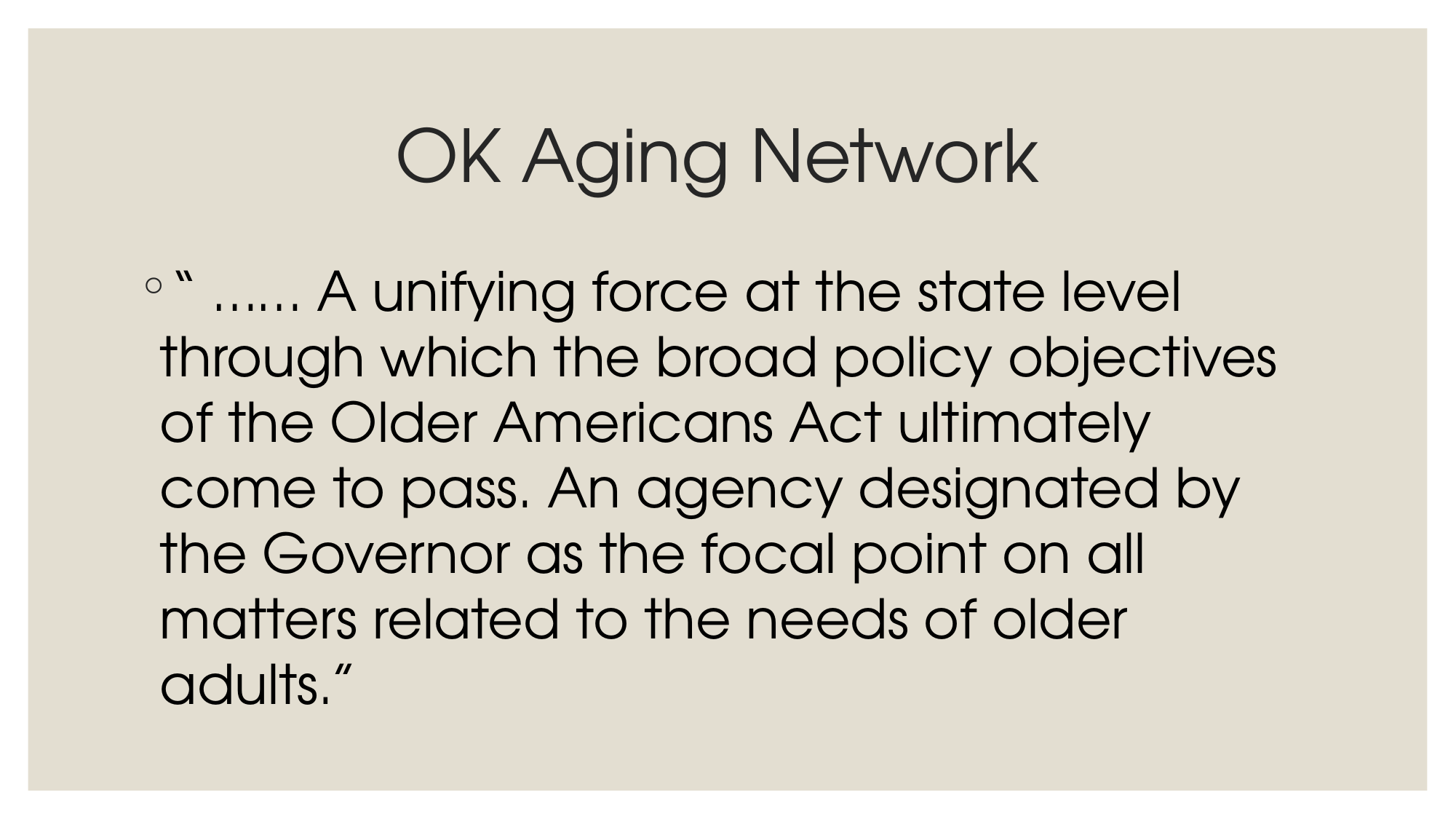

# OK Aging Network
“ …… A unifying force at the state level through which the broad policy objectives of the Older Americans Act ultimately come to pass. An agency designated by the Governor as the focal point on all matters related to the needs of older adults.”